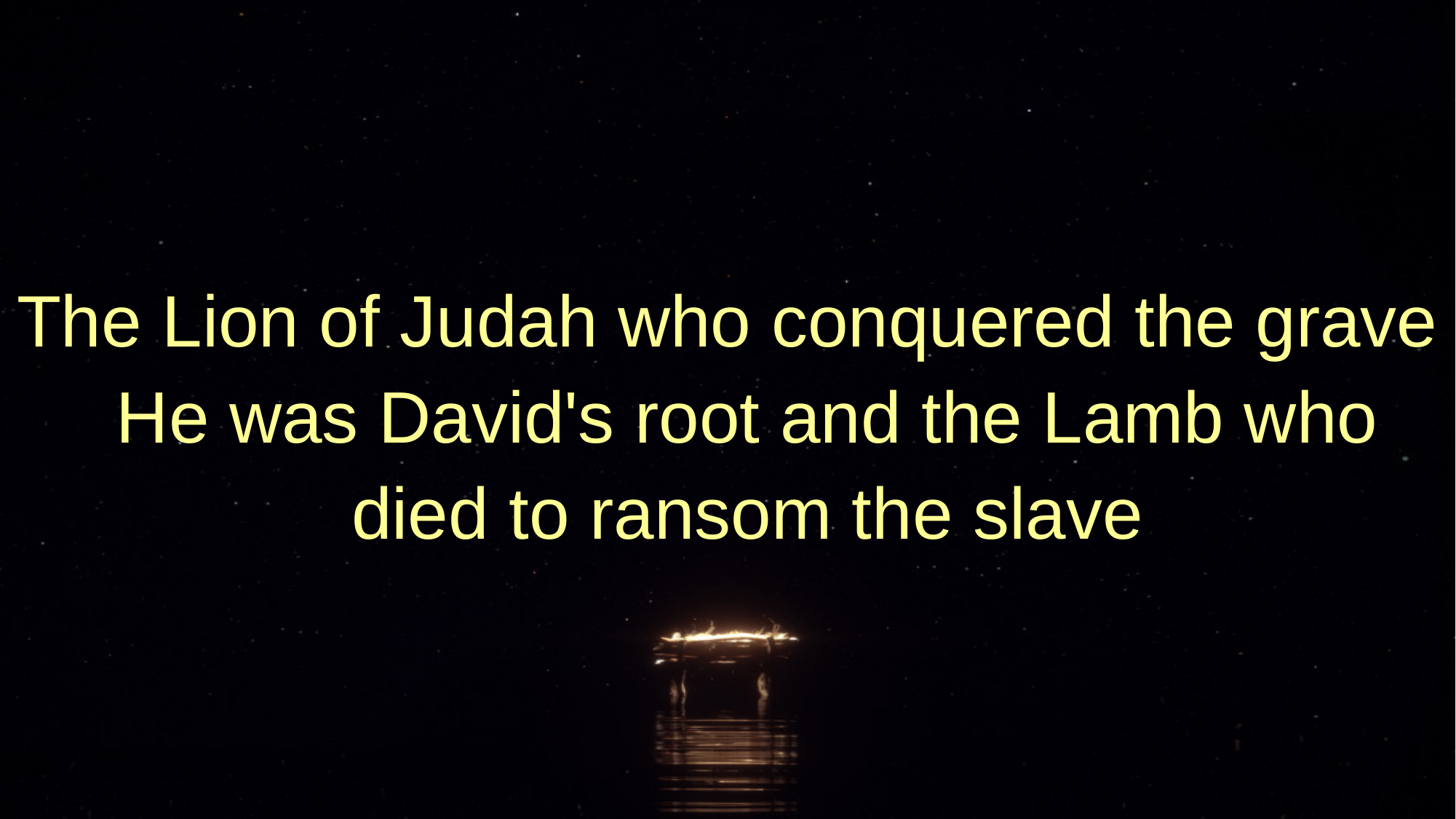

The Lion of Judah who conquered the grave
He was David's root and the Lamb who died to ransom the slave